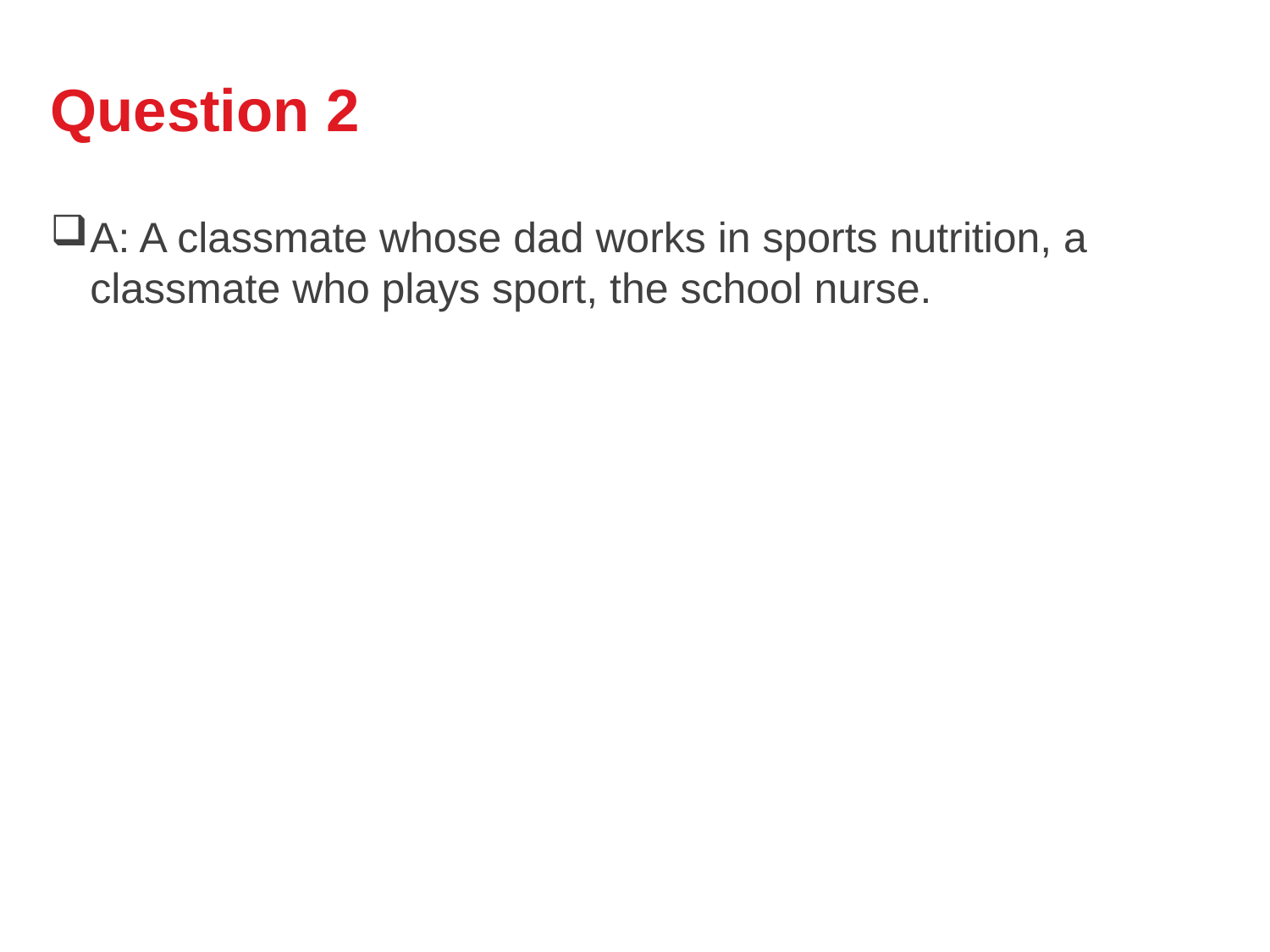

Question 2
A: A classmate whose dad works in sports nutrition, a classmate who plays sport, the school nurse.